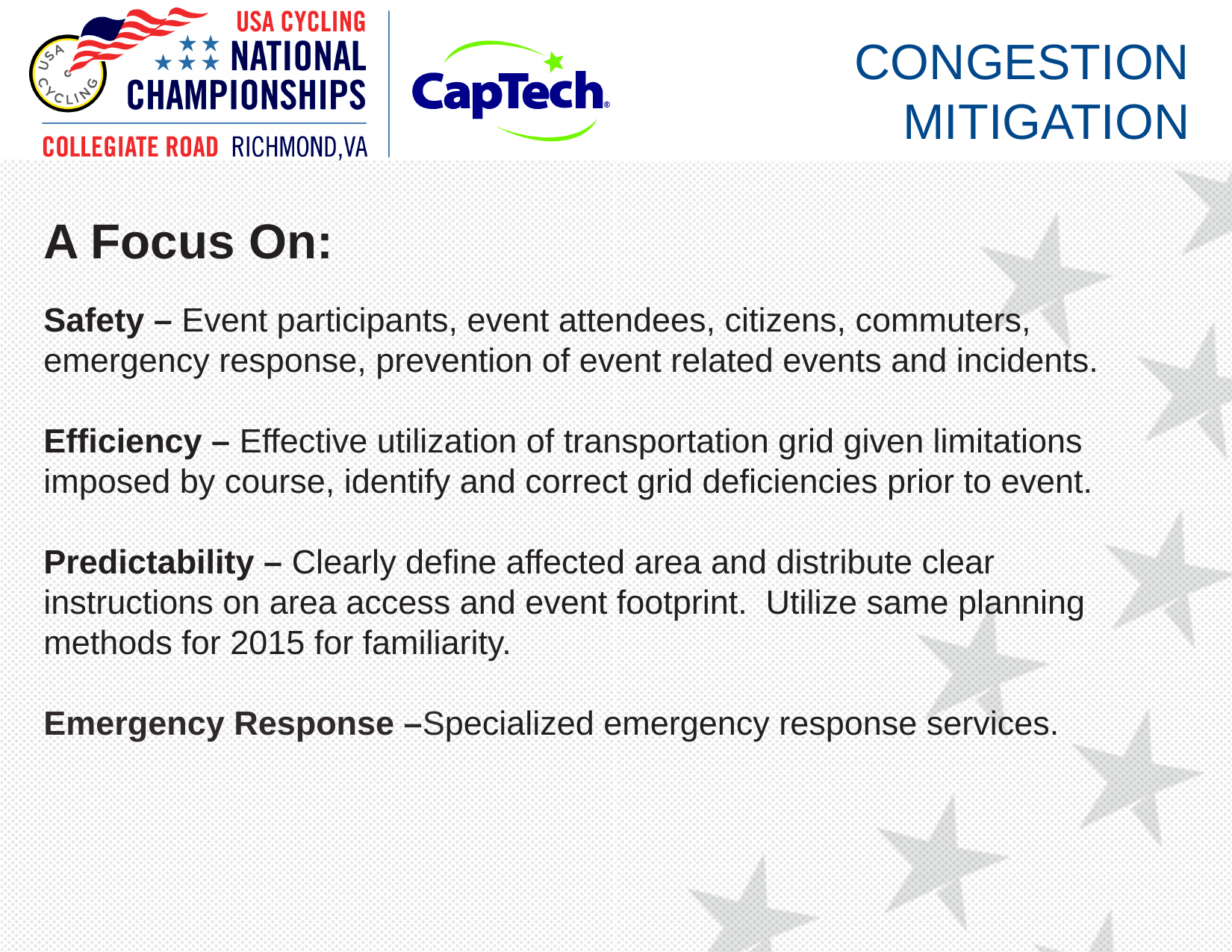

Congestion Mitigation
A Focus On:
Safety – Event participants, event attendees, citizens, commuters, emergency response, prevention of event related events and incidents.
Efficiency – Effective utilization of transportation grid given limitations imposed by course, identify and correct grid deficiencies prior to event.
Predictability – Clearly define affected area and distribute clear instructions on area access and event footprint.  Utilize same planning methods for 2015 for familiarity.

Emergency Response –Specialized emergency response services.